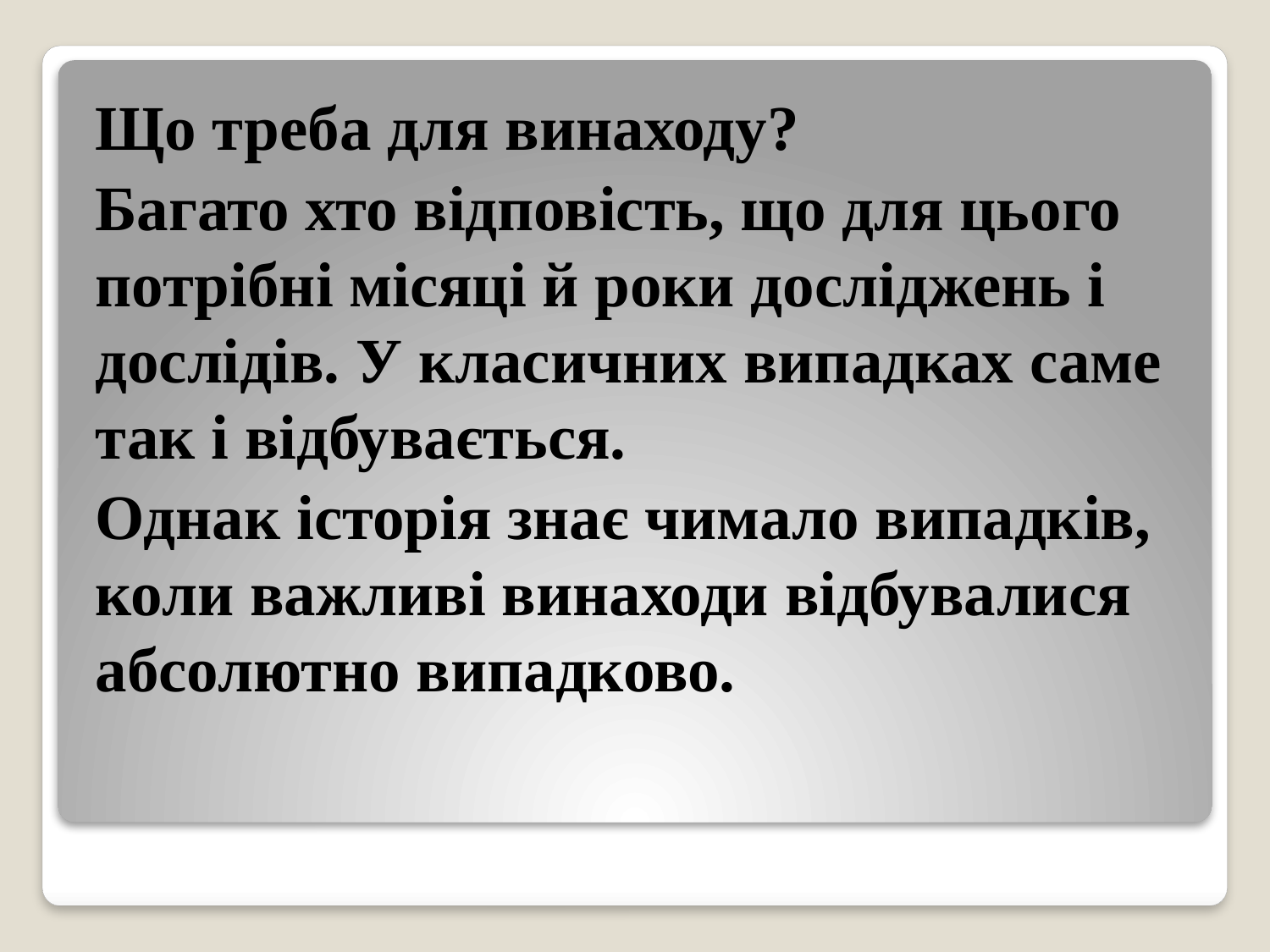

Що треба для винаходу?
Багато хто відповість, що для цього потрібні місяці й роки досліджень і дослідів. У класичних випадках саме так і відбувається.
Однак історія знає чимало випадків, коли важливі винаходи відбувалися абсолютно випадково.
#